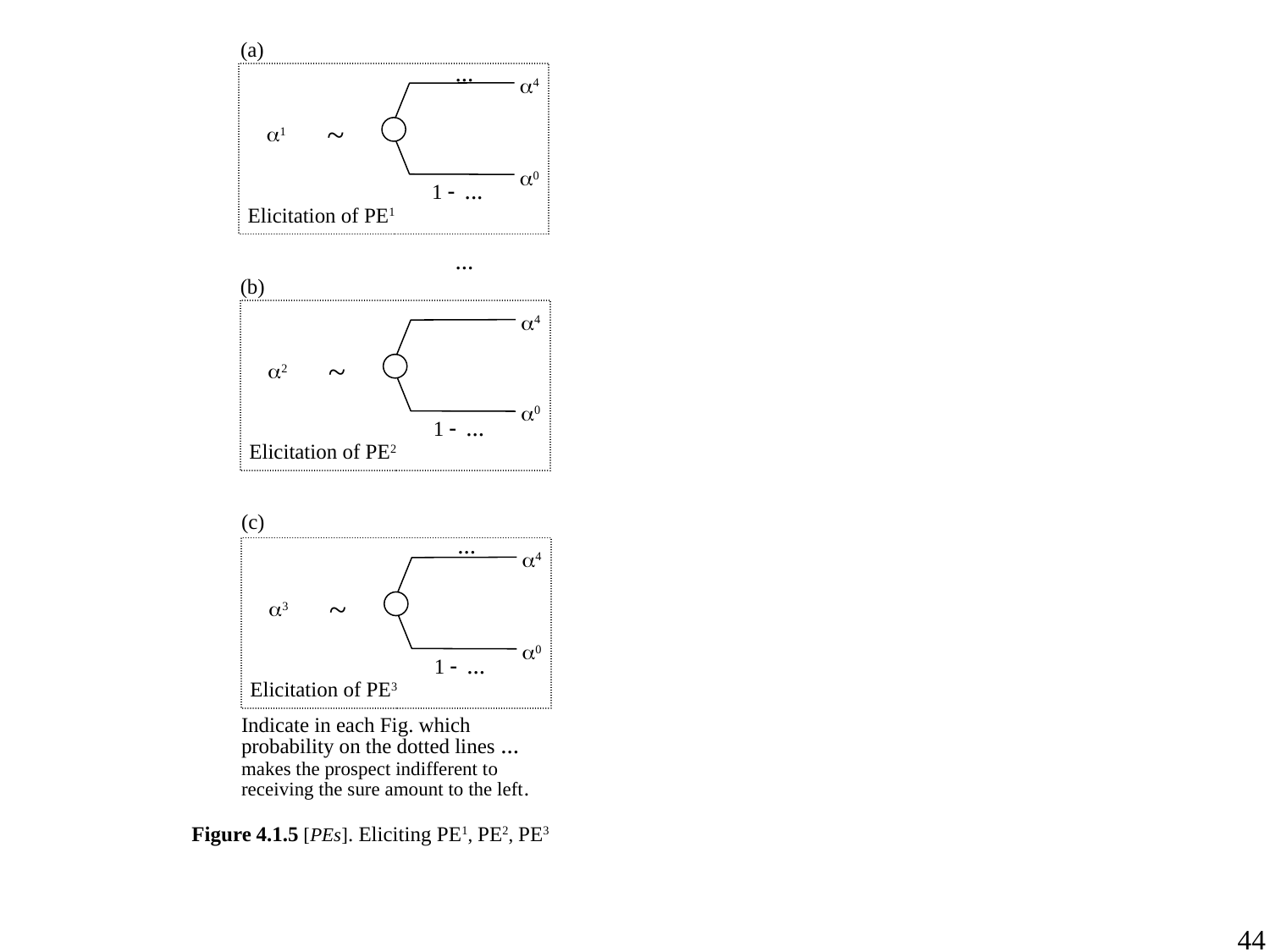

(a)
(b)
(c)
...
α4

~
α1

α0
1 −  ...
Elicitation of PE1
...
α4

~
α2

α0
1 −  ...
Elicitation of PE2
...
α4

~
α3

α0
1 −  ...
Elicitation of PE3
Indicate in each Fig. which probability on the dotted lines ... makes the prospect indifferent to receiving the sure amount to the left.
Figure 4.1.5 [PEs]. Eliciting PE1, PE2, PE3

44